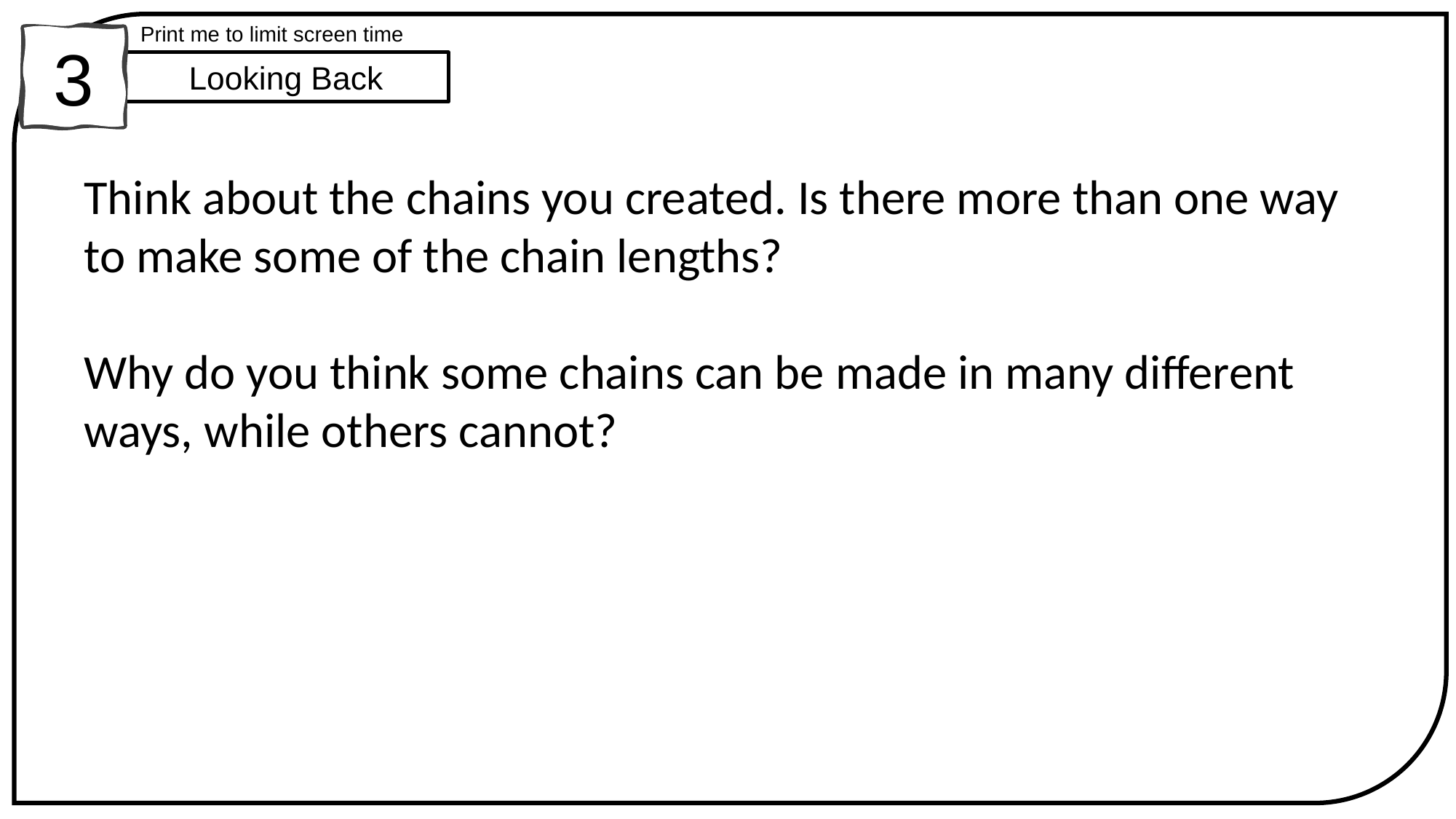

Print me to limit screen time
3
Looking Back
Think about the chains you created. Is there more than one way to make some of the chain lengths?

Why do you think some chains can be made in many different ways, while others cannot?